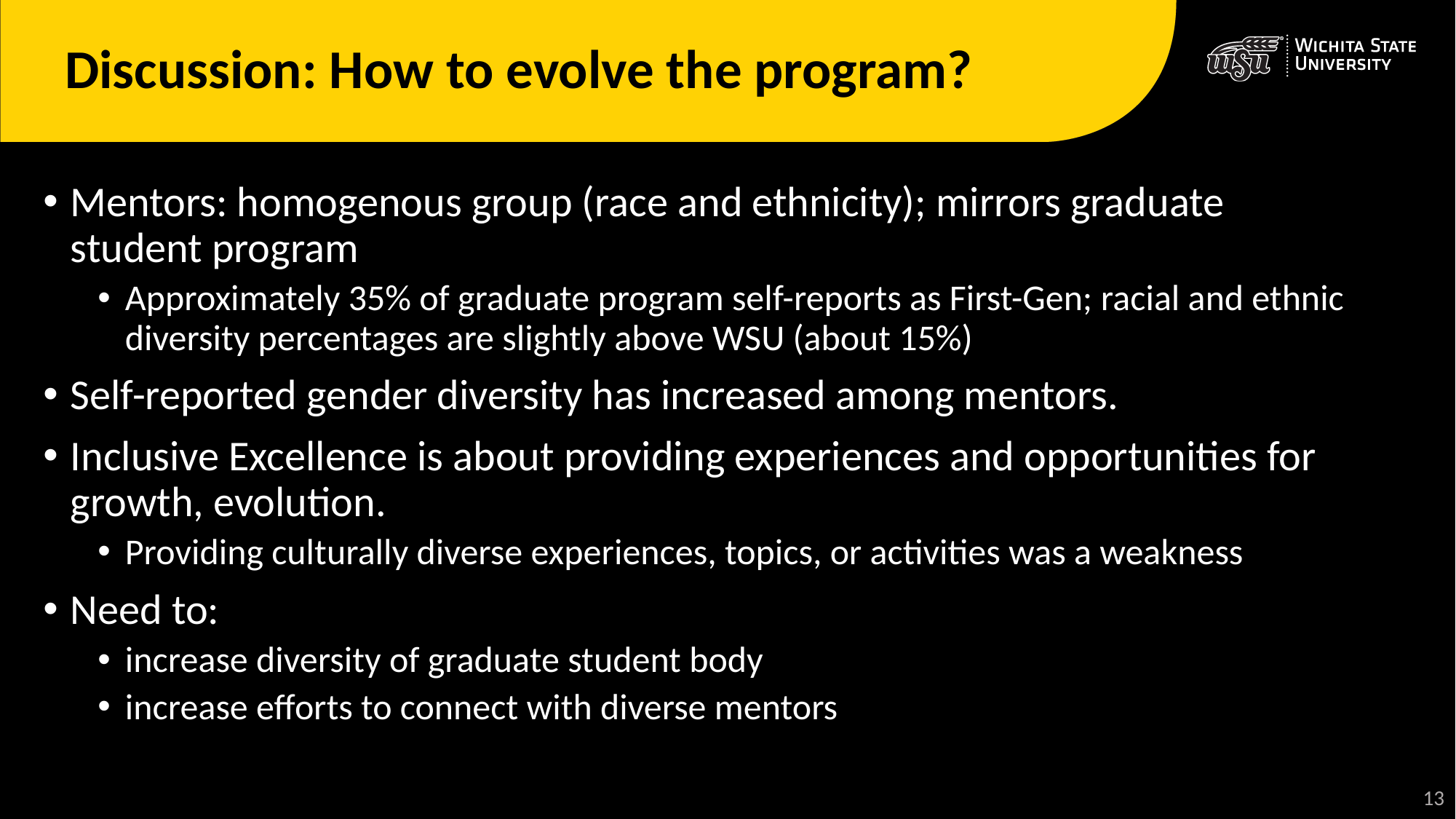

# Discussion: How to evolve the program?
Mentors: homogenous group (race and ethnicity); mirrors graduate student program
Approximately 35% of graduate program self-reports as First-Gen; racial and ethnic diversity percentages are slightly above WSU (about 15%)
Self-reported gender diversity has increased among mentors.
Inclusive Excellence is about providing experiences and opportunities for growth, evolution.
Providing culturally diverse experiences, topics, or activities was a weakness
Need to:
increase diversity of graduate student body
increase efforts to connect with diverse mentors

13